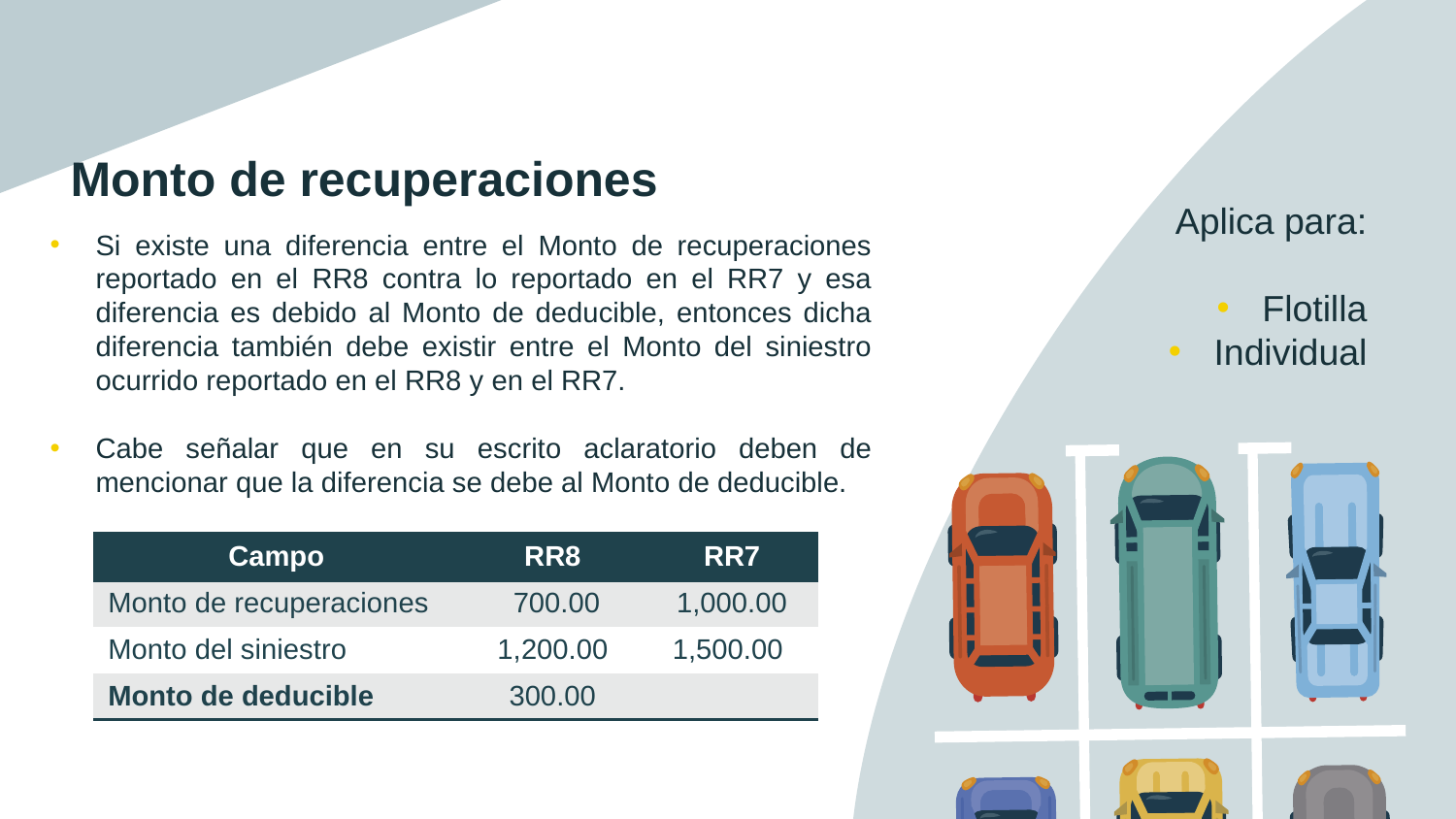

# Monto de recuperaciones
Aplica para:

Flotilla
Individual

Si existe una diferencia entre el Monto de recuperaciones reportado en el RR8 contra lo reportado en el RR7 y esa diferencia es debido al Monto de deducible, entonces dicha diferencia también debe existir entre el Monto del siniestro ocurrido reportado en el RR8 y en el RR7.

Cabe señalar que en su escrito aclaratorio deben de mencionar que la diferencia se debe al Monto de deducible.

| Campo | RR8 | RR7 |
| --- | --- | --- |
| Monto de recuperaciones | 700.00 | 1,000.00 |
| Monto del siniestro | 1,200.00 | 1,500.00 |
| Monto de deducible | 300.00 |  |